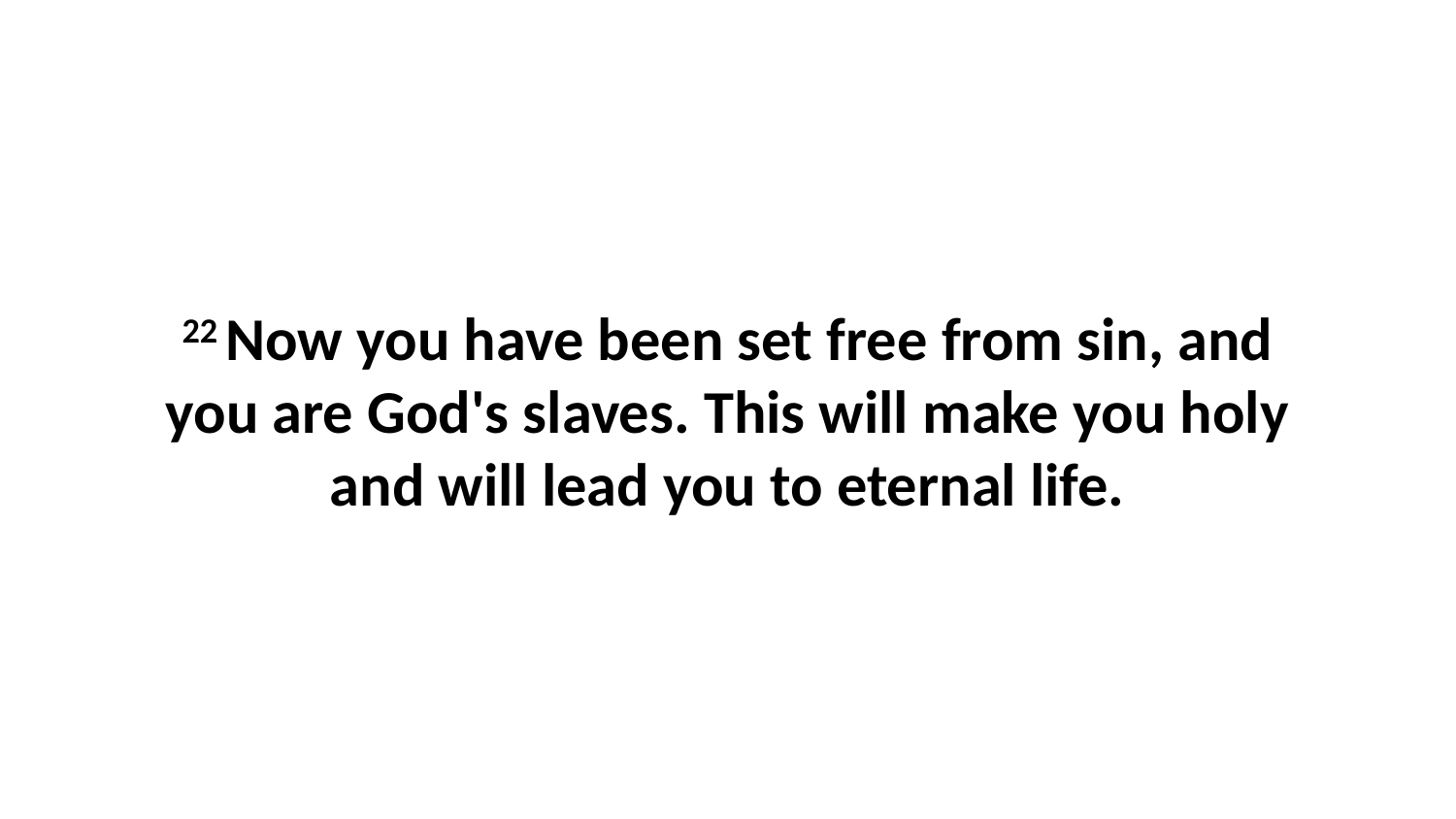

22 Now you have been set free from sin, and you are God's slaves. This will make you holy and will lead you to eternal life.